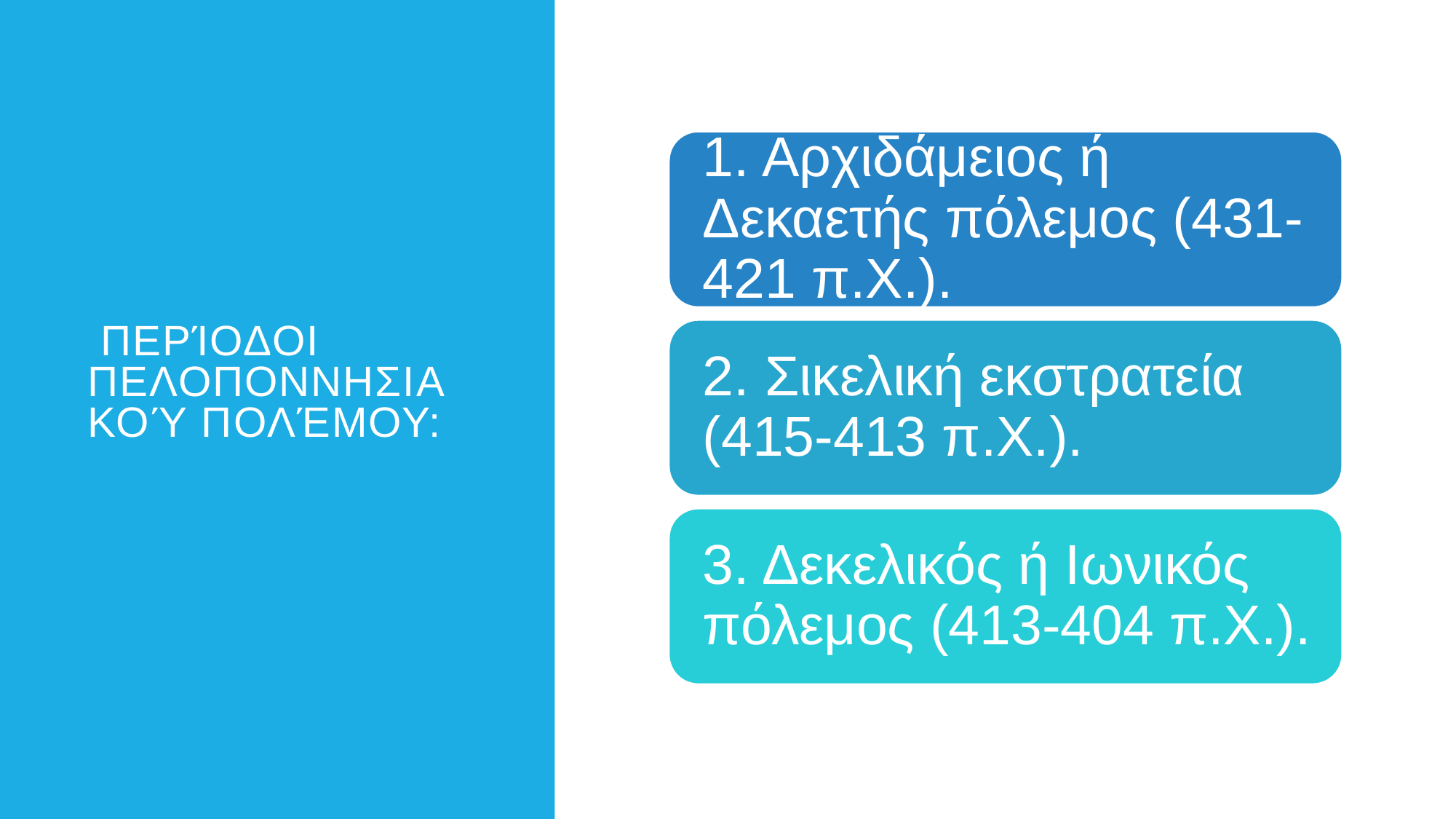

# Περίοδοι Πελοποννησιακού πολέμου:
1. Αρχιδάμειος ή Δεκαετής πόλεμος (431-421 π.Χ.).
2. Σικελική εκστρατεία (415-413 π.Χ.).
3. Δεκελικός ή Ιωνικός πόλεμος (413-404 π.Χ.).